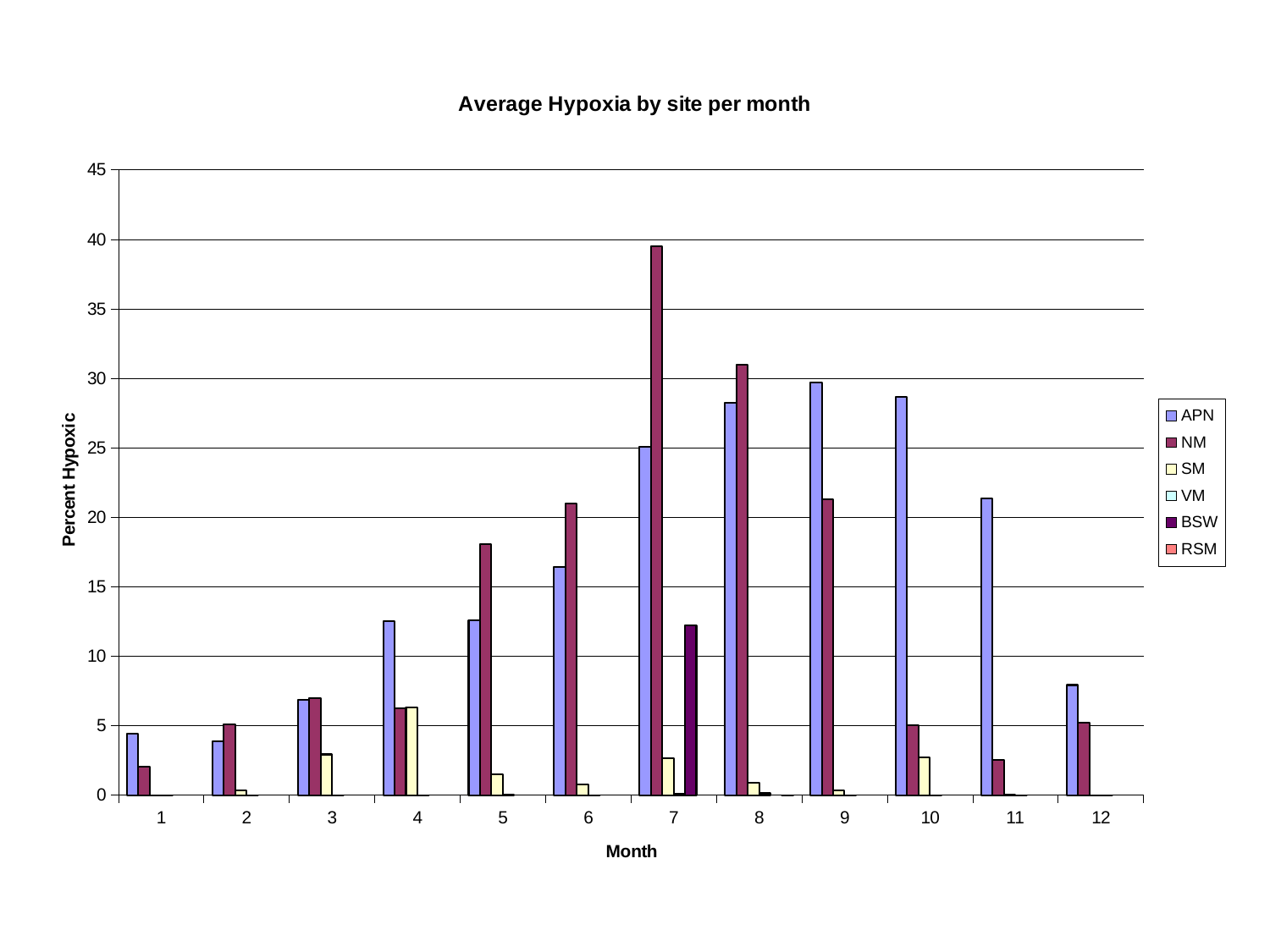

### Chart: Average Hypoxia by site per month

| Category | APN | NM | SM | VM | BSW | RSM |
|---|---|---|---|---|---|---|
| 1 | 4.423156712998694 | 2.06598002276077 | 0.0 | 0.0 | None | None |
| 2 | 3.8479104829573836 | 5.109616727192138 | 0.31648073423530365 | 0.0 | None | None |
| 3 | 6.840098567112307 | 6.984857258511241 | 2.9336605677188157 | 0.0 | None | None |
| 4 | 12.500154443129071 | 6.248245140132468 | 6.311127248727359 | 0.0 | None | None |
| 5 | 12.586222968882675 | 18.074560812513926 | 1.4762700489047957 | 0.011253657438667576 | None | None |
| 6 | 16.4219662044307 | 21.000056800152773 | 0.7552310078411233 | 0.0 | None | None |
| 7 | 25.04699745443418 | 39.48711442356749 | 2.6610221960640423 | 0.08948545861297538 | 12.2 | None |
| 8 | 28.211804080137927 | 31.001996639937712 | 0.8757197002180734 | 0.13195098963242233 | None | 0.0 |
| 9 | 29.710002898463145 | 21.266533953454363 | 0.3706960536607548 | 0.0 | None | None |
| 10 | 28.68520749962098 | 5.026024677334253 | 2.7138697993121093 | 0.0 | None | None |
| 11 | 21.355382494850375 | 2.527682020462742 | 0.018312906690252075 | 0.0 | None | None |
| 12 | 7.922947601849827 | 5.2248168060096445 | 0.0 | 0.0 | None | None |